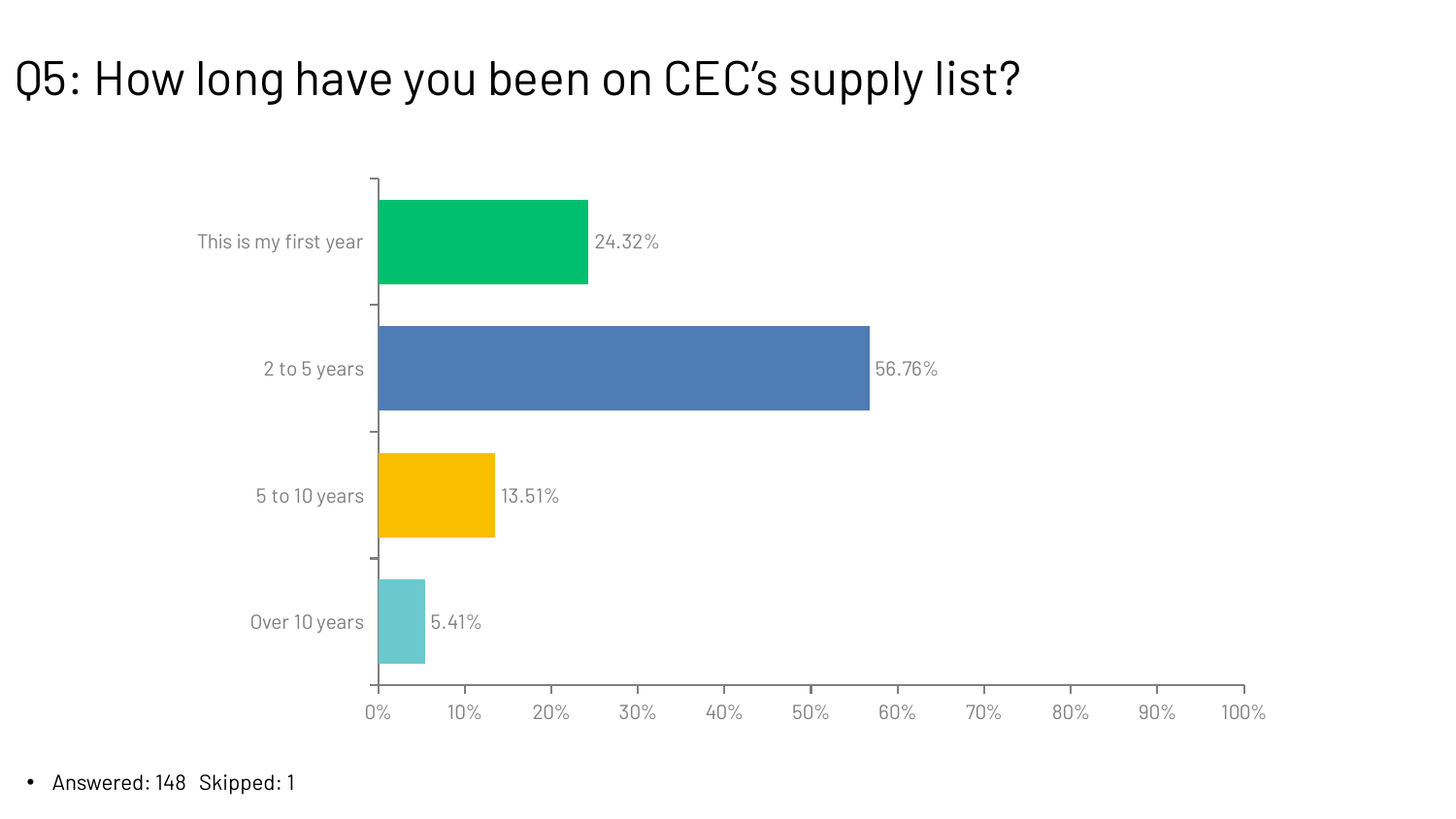

# Q5: How long have you been on CEC’s supply list?

### Chart

| Category |   |
|---|---|
| This is my first year | 0.2432 |
| 2 to 5 years | 0.5676 |
| 5 to 10 years | 0.1351 |
| Over 10 years | 0.0541 |
Answered: 148   Skipped: 1